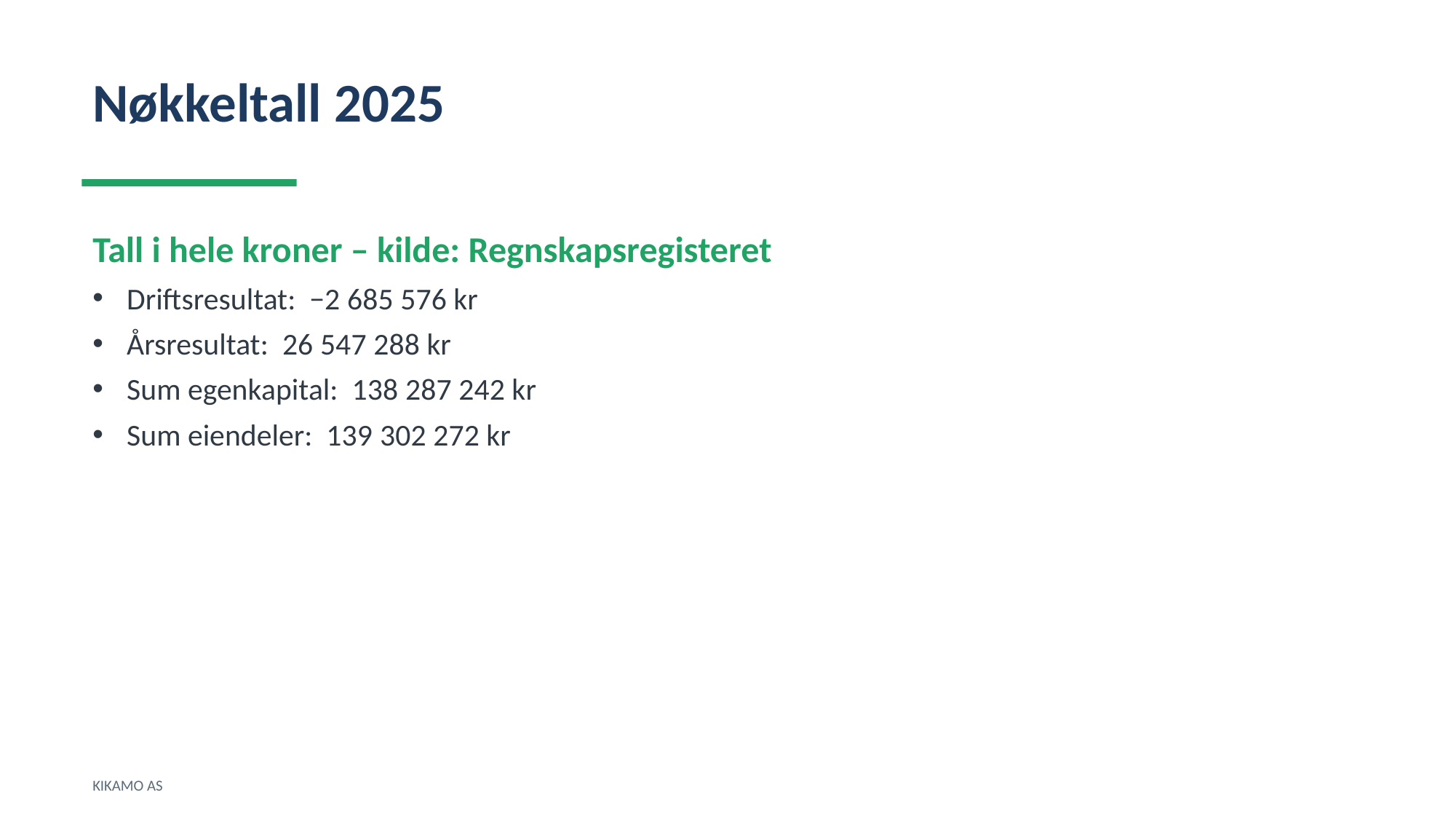

Nøkkeltall 2025

Tall i hele kroner – kilde: Regnskapsregisteret
Driftsresultat:  −2 685 576 kr
Årsresultat:  26 547 288 kr
Sum egenkapital:  138 287 242 kr
Sum eiendeler:  139 302 272 kr
KIKAMO AS